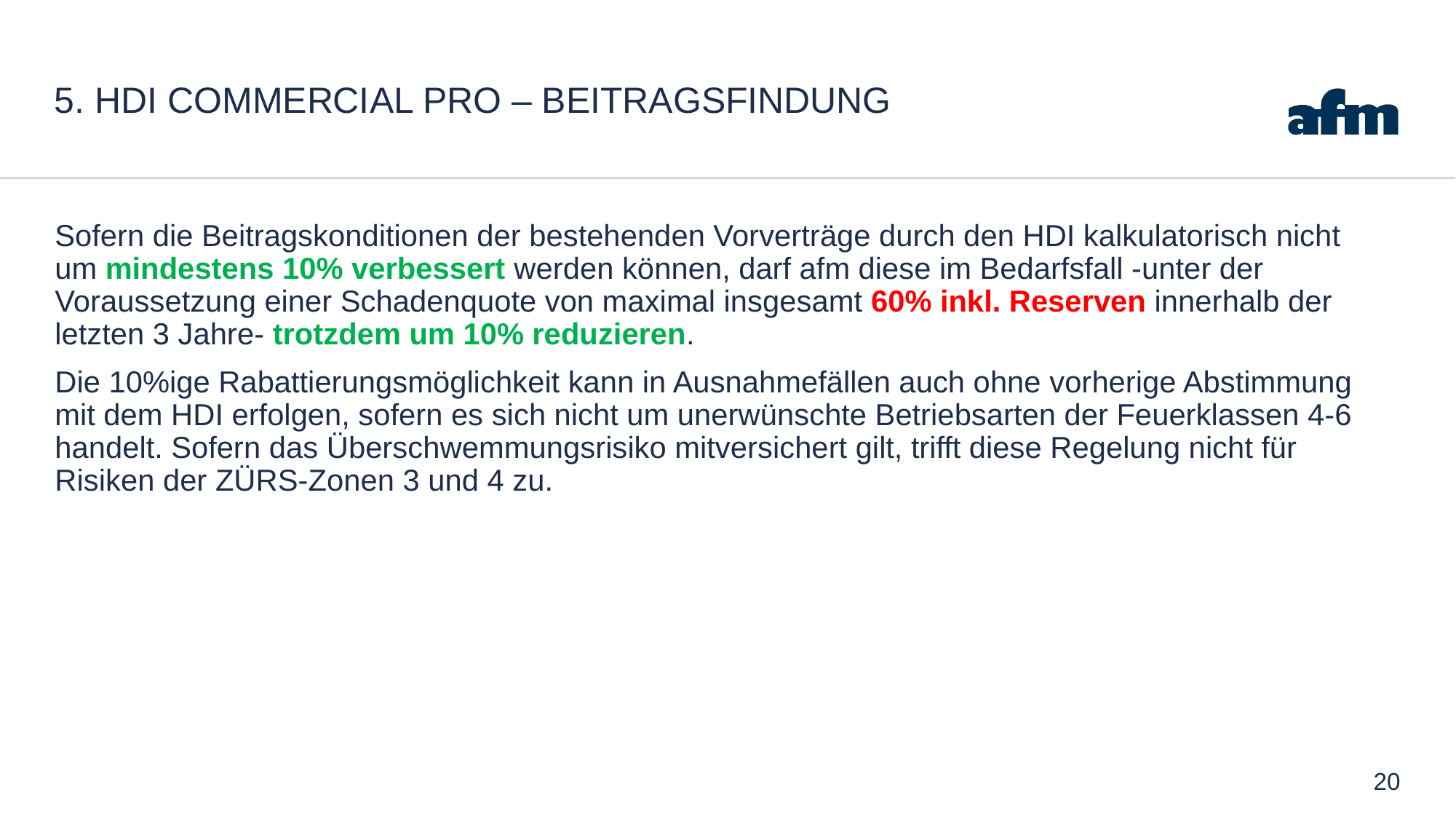

# 5. Hdi Commercial pro – Beitragsfindung
Sofern die Beitragskonditionen der bestehenden Vorverträge durch den HDI kalkulatorisch nicht um mindestens 10% verbessert werden können, darf afm diese im Bedarfsfall -unter der Voraussetzung einer Schadenquote von maximal insgesamt 60% inkl. Reserven innerhalb der letzten 3 Jahre- trotzdem um 10% reduzieren.
Die 10%ige Rabattierungsmöglichkeit kann in Ausnahmefällen auch ohne vorherige Abstimmung mit dem HDI erfolgen, sofern es sich nicht um unerwünschte Betriebsarten der Feuerklassen 4-6 handelt. Sofern das Überschwemmungsrisiko mitversichert gilt, trifft diese Regelung nicht für Risiken der ZÜRS-Zonen 3 und 4 zu.
20